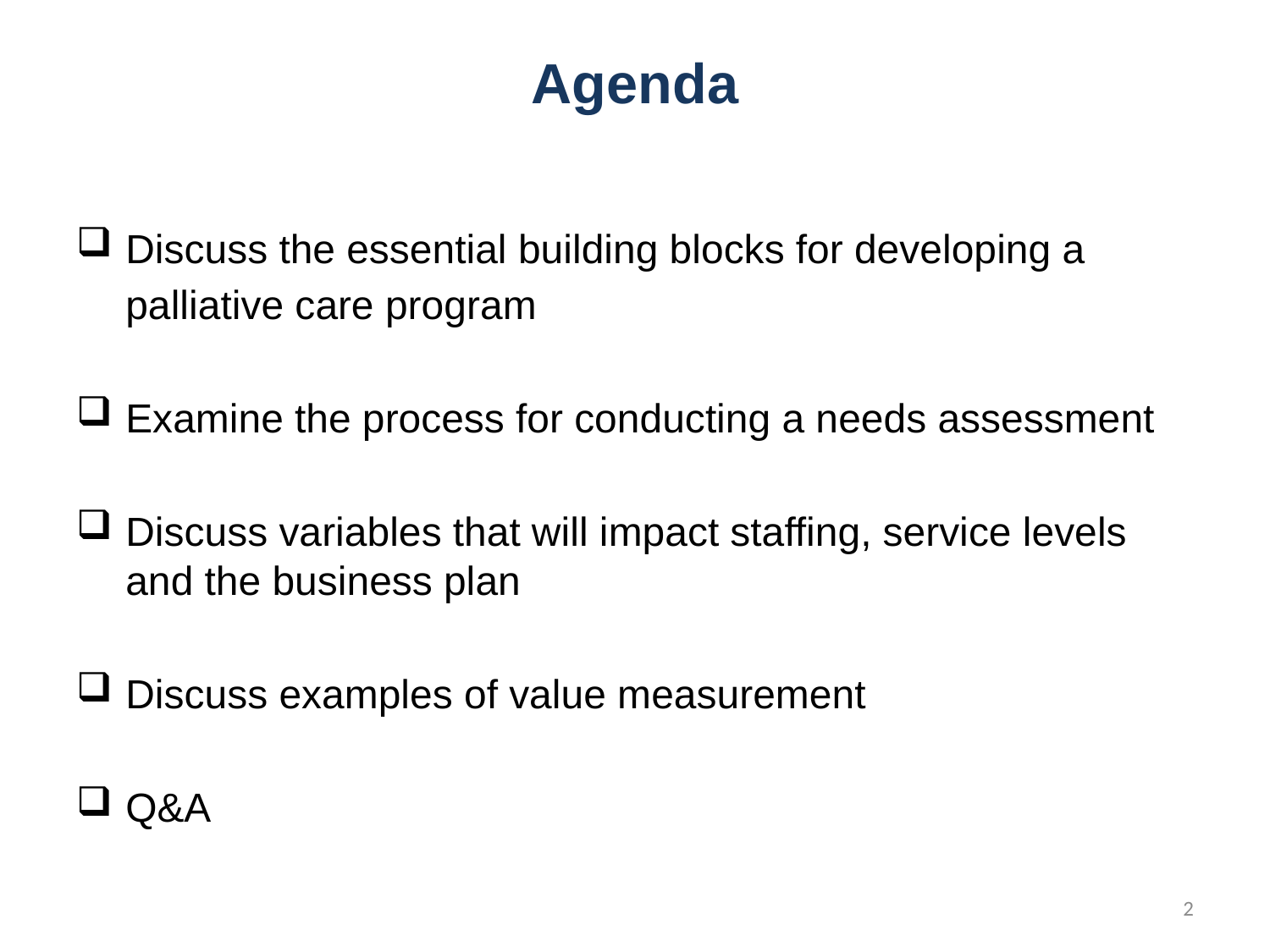

# Agenda

Discuss the essential building blocks for developing a palliative care program

Examine the process for conducting a needs assessment

Discuss variables that will impact staffing, service levels and the business plan

Discuss examples of value measurement

Q&A

2